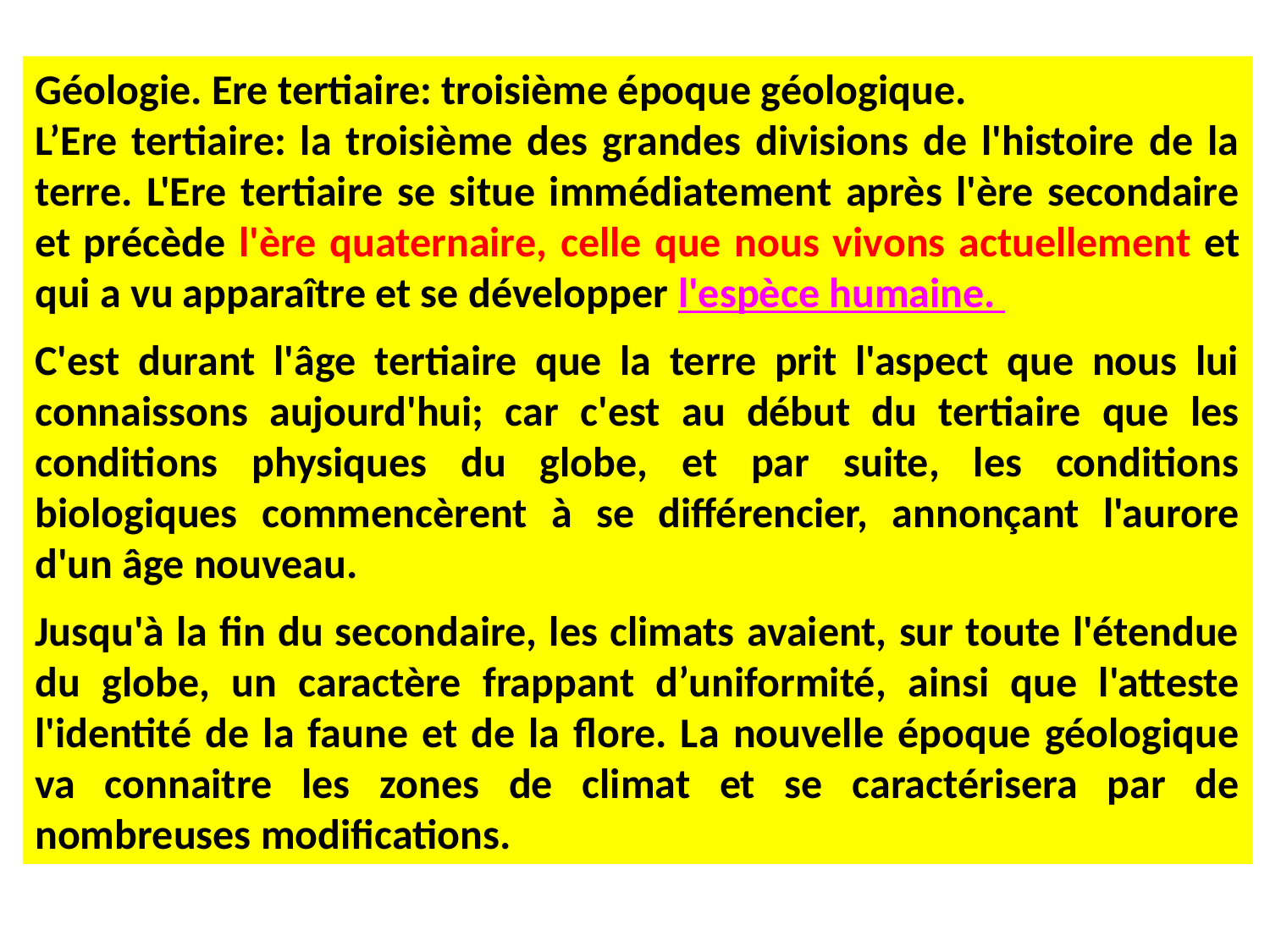

Géologie. Ere tertiaire: troisième époque géologique.
L’Ere tertiaire: la troisième des grandes divisions de l'histoire de la terre. L'Ere tertiaire se situe immédiatement après l'ère secondaire et précède l'ère quaternaire, celle que nous vivons actuellement et qui a vu apparaître et se développer l'espèce humaine.

C'est durant l'âge tertiaire que la terre prit l'aspect que nous lui connaissons aujourd'hui; car c'est au début du tertiaire que les conditions physiques du globe, et par suite, les conditions biologiques commencèrent à se différencier, annonçant l'aurore d'un âge nouveau.

Jusqu'à la fin du secondaire, les climats avaient, sur toute l'étendue du globe, un caractère frappant d’uniformité, ainsi que l'atteste l'identité de la faune et de la flore. La nouvelle époque géologique va connaitre les zones de climat et se caractérisera par de nombreuses modifications.